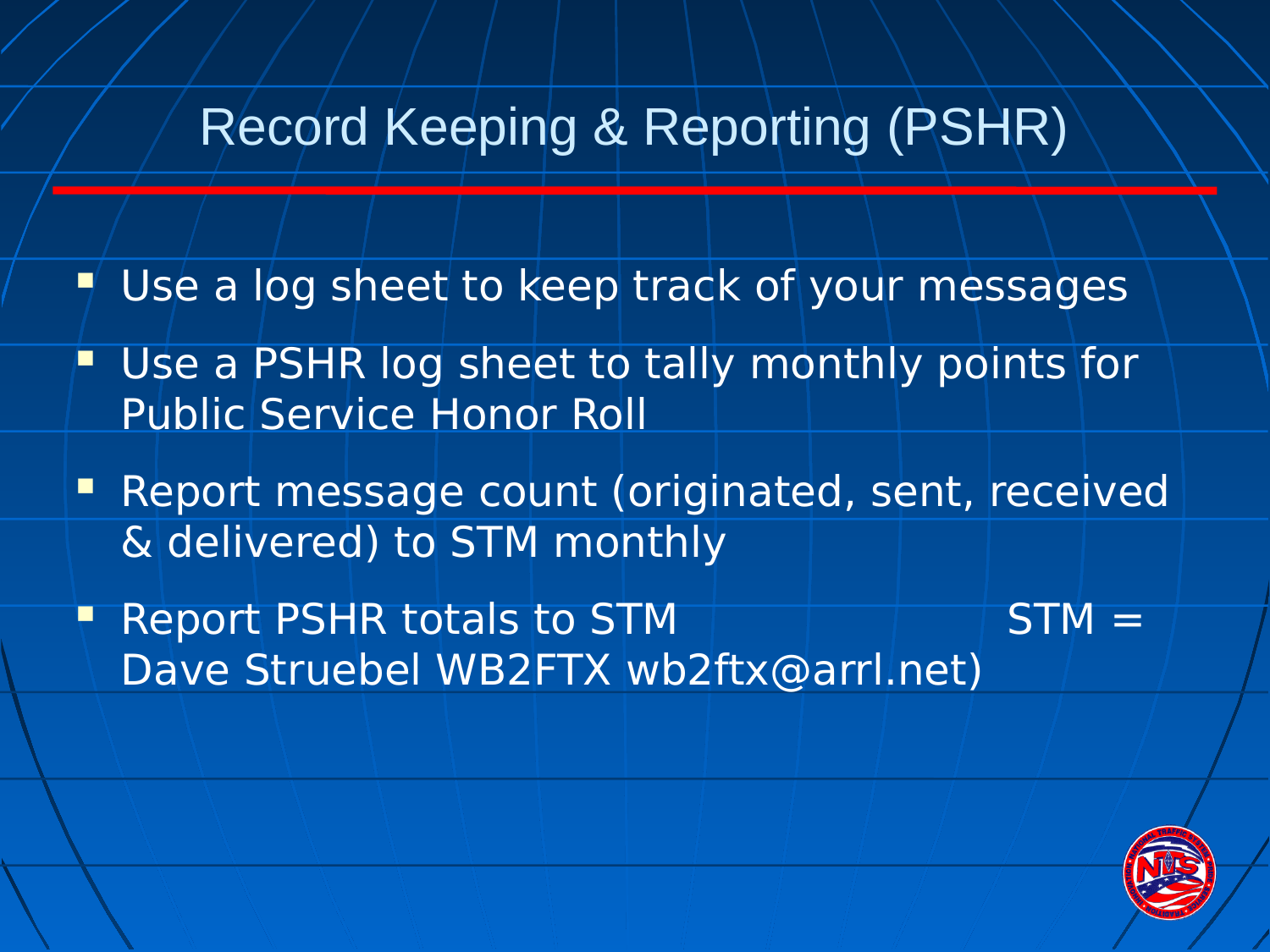

Record Keeping & Reporting (PSHR)
Use a log sheet to keep track of your messages
Use a PSHR log sheet to tally monthly points for Public Service Honor Roll
Report message count (originated, sent, received
& delivered) to STM monthly
Report PSHR totals to STM        				STM = Dave Struebel WB2FTX wb2ftx@arrl.net)